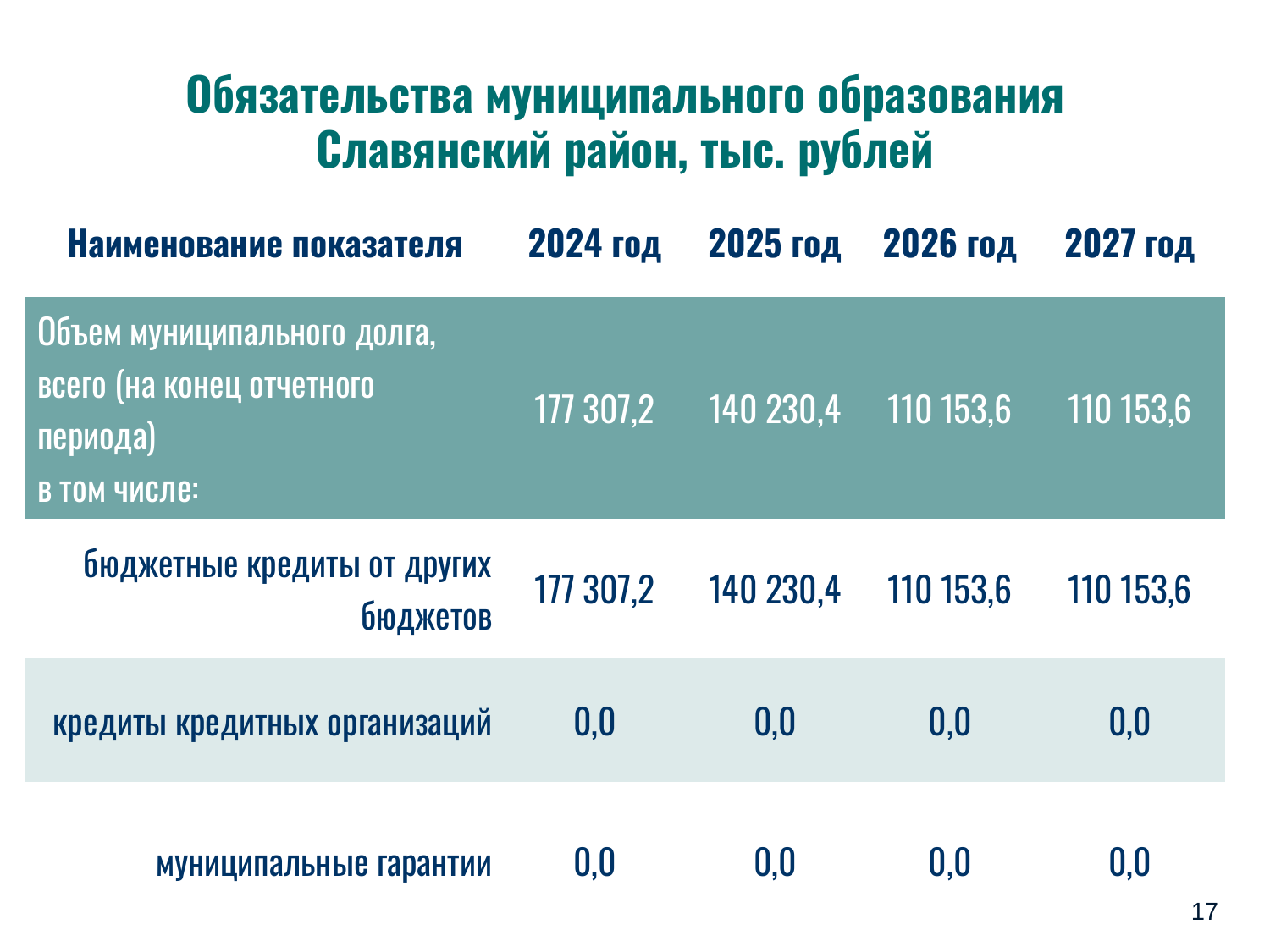

# Обязательства муниципального образования Славянский район, тыс. рублей
| Наименование показателя | 2024 год | 2025 год | 2026 год | 2027 год |
| --- | --- | --- | --- | --- |
| Объем муниципального долга, всего (на конец отчетного периода) в том числе: | 177 307,2 | 140 230,4 | 110 153,6 | 110 153,6 |
| бюджетные кредиты от других бюджетов | 177 307,2 | 140 230,4 | 110 153,6 | 110 153,6 |
| кредиты кредитных организаций | 0,0 | 0,0 | 0,0 | 0,0 |
| муниципальные гарантии | 0,0 | 0,0 | 0,0 | 0,0 |
17